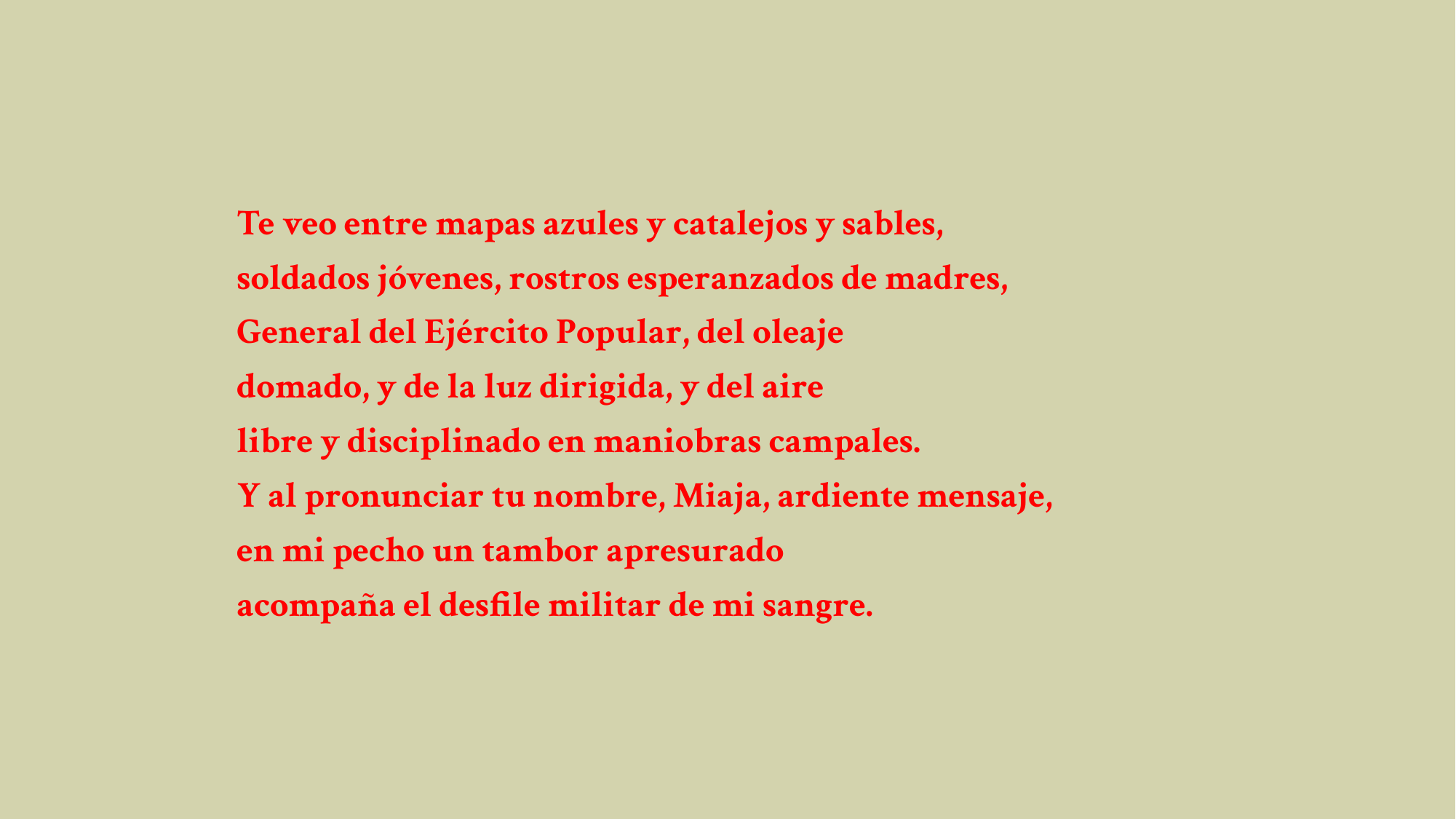

#
Te veo entre mapas azules y catalejos y sables,
soldados jóvenes, rostros esperanzados de madres,
General del Ejército Popular, del oleaje
domado, y de la luz dirigida, y del aire
libre y disciplinado en maniobras campales.
Y al pronunciar tu nombre, Miaja, ardiente mensaje,
en mi pecho un tambor apresurado
acompaña el desfile militar de mi sangre.